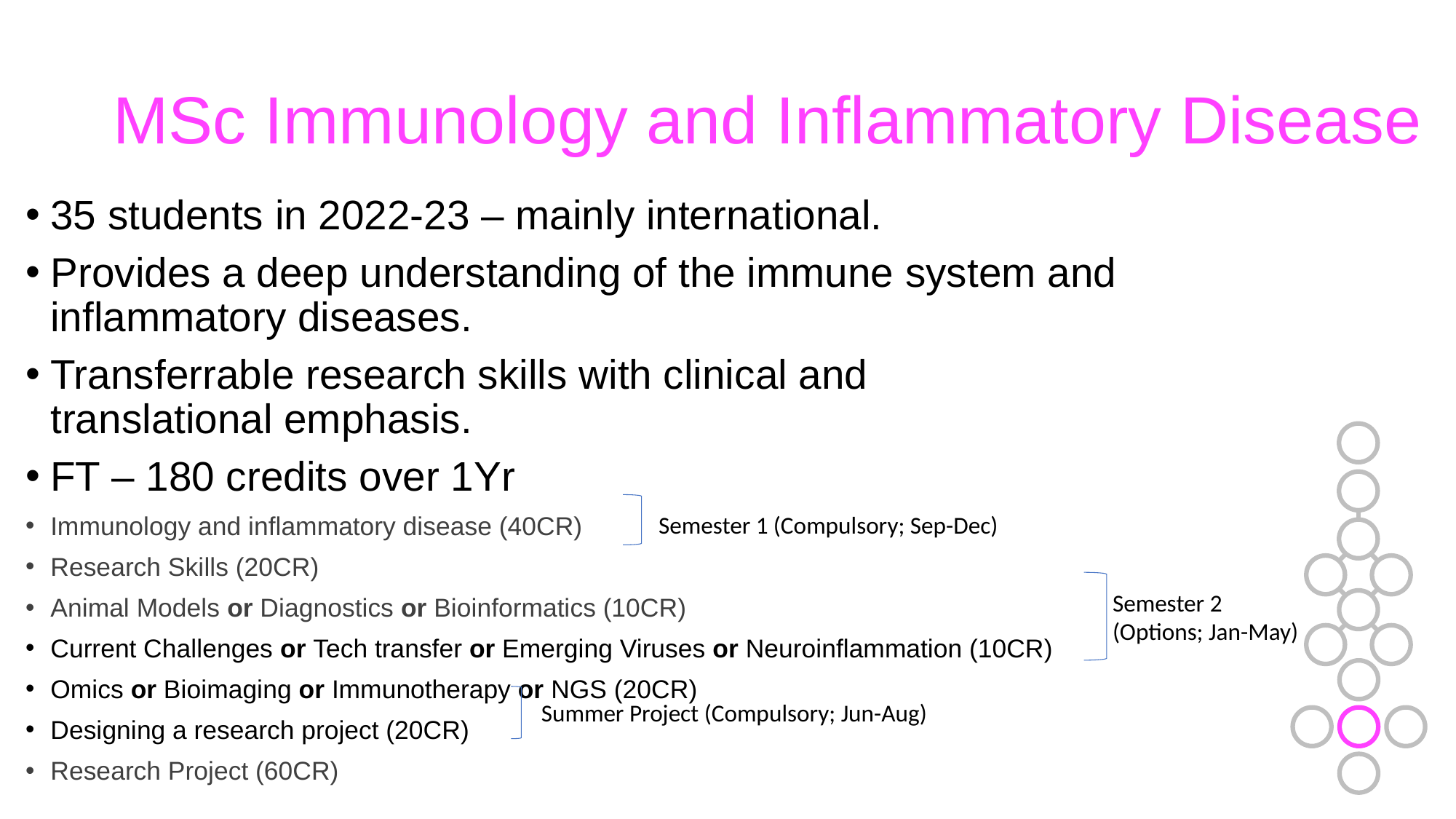

# MSc Immunology and Inflammatory Disease
35 students in 2022-23 – mainly international.
Provides a deep understanding of the immune system and inflammatory diseases.
Transferrable research skills with clinical and translational emphasis.
FT – 180 credits over 1Yr
Immunology and inflammatory disease (40CR)
Research Skills (20CR)
Animal Models or Diagnostics or Bioinformatics (10CR)
Current Challenges or Tech transfer or Emerging Viruses or Neuroinflammation (10CR)
Omics or Bioimaging or Immunotherapy or NGS (20CR)
Designing a research project (20CR)
Research Project (60CR)

Semester 1 (Compulsory; Sep-Dec)

Semester 2
(Options; Jan-May)

Summer Project (Compulsory; Jun-Aug)